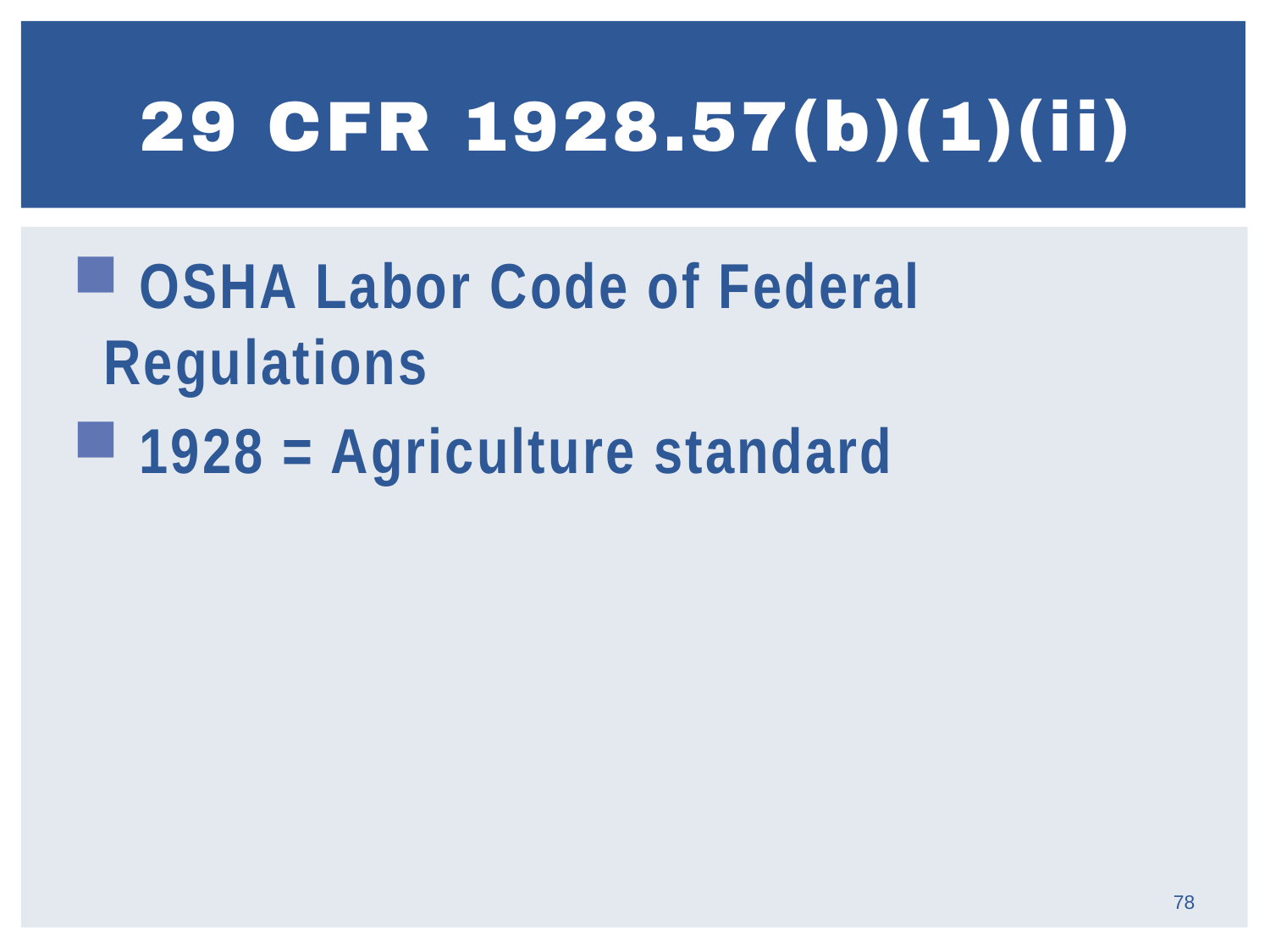

# 29 CFR 1928.57(b)(1)(ii)
 OSHA Labor Code of Federal Regulations
 1928 = Agriculture standard
78